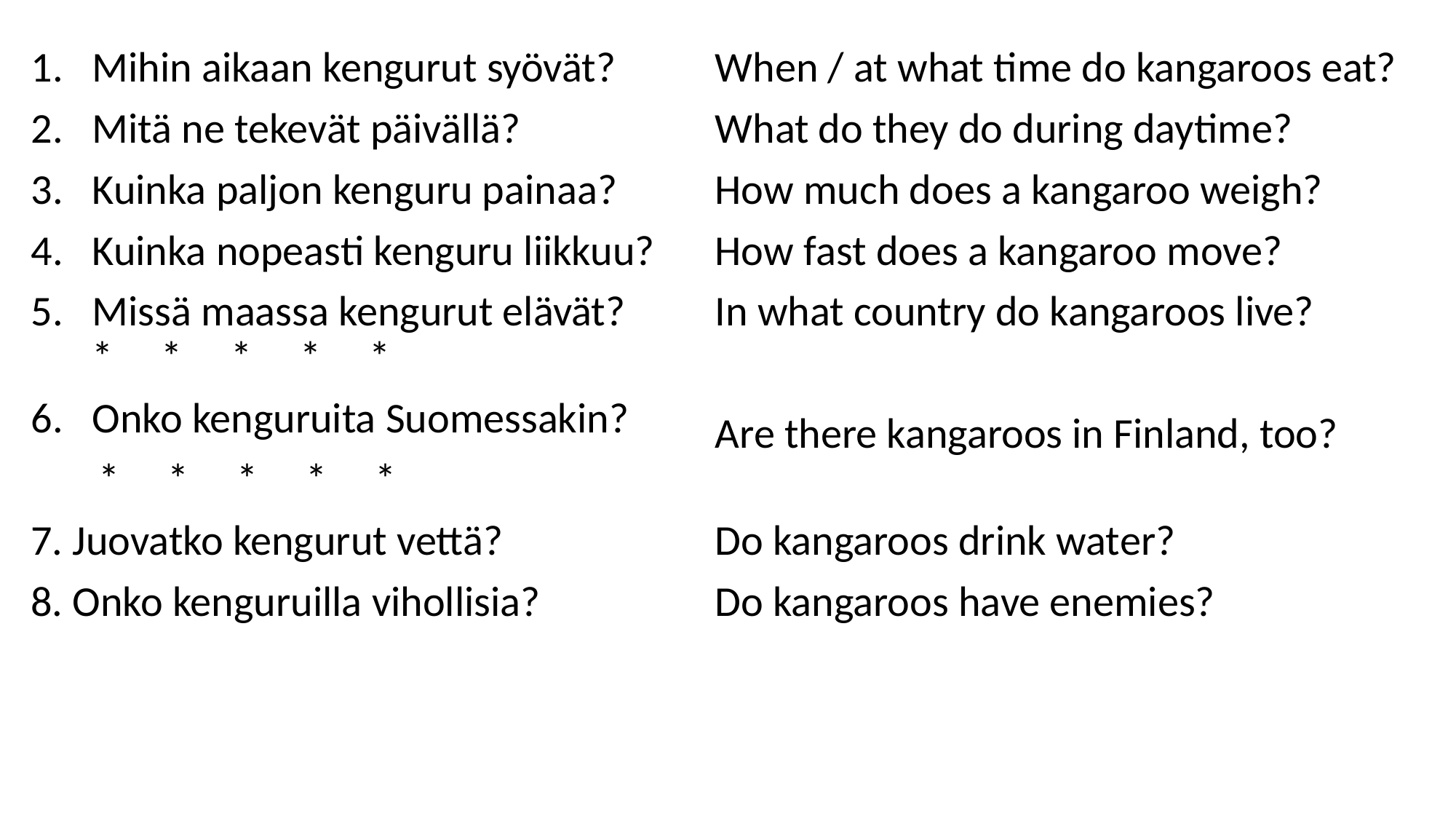

#
When / at what time do kangaroos eat?
What do they do during daytime?
How much does a kangaroo weigh?
How fast does a kangaroo move?
In what country do kangaroos live?

Are there kangaroos in Finland, too?
Do kangaroos drink water?
Do kangaroos have enemies?
Mihin aikaan kengurut syövät?
Mitä ne tekevät päivällä?
Kuinka paljon kenguru painaa?
Kuinka nopeasti kenguru liikkuu?
Missä maassa kengurut elävät?
*     *     *     *     *
Onko kenguruita Suomessakin?
       *     *     *     *     *
7. Juovatko kengurut vettä?
8. Onko kenguruilla vihollisia?